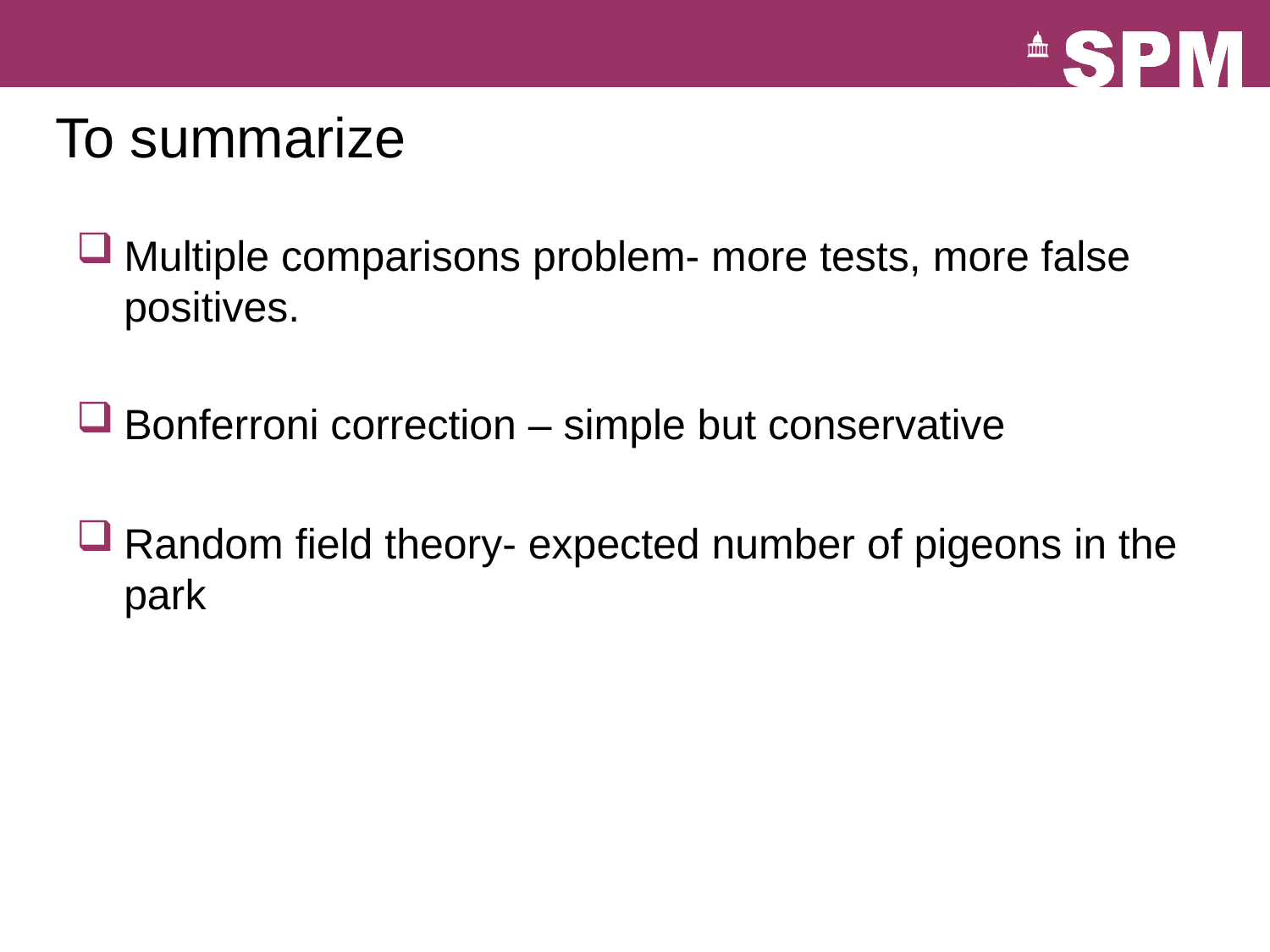

# To summarize
Multiple comparisons problem- more tests, more false positives.

Bonferroni correction – simple but conservative

Random field theory- expected number of pigeons in the park